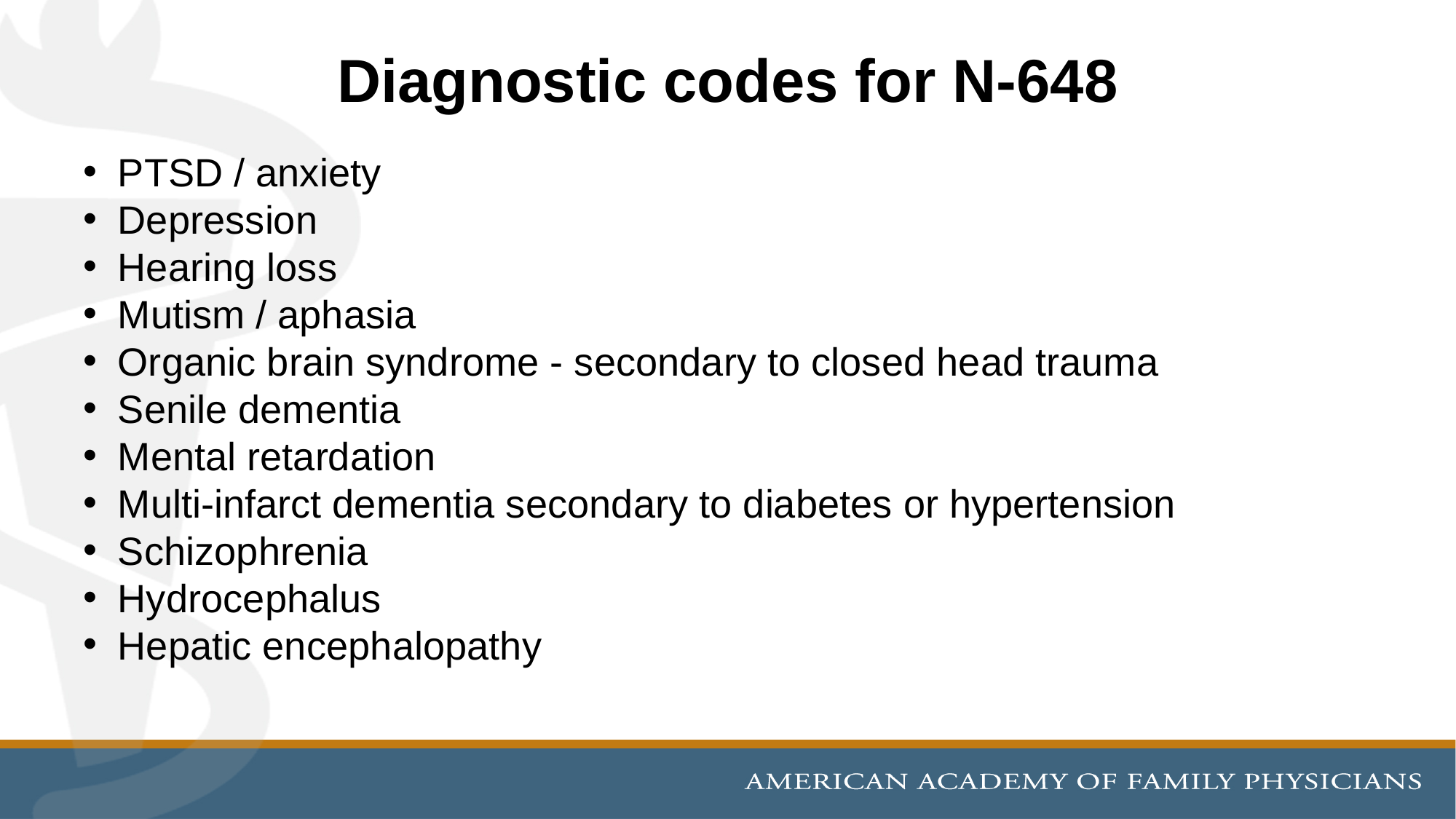

Diagnostic codes for N-648
PTSD / anxiety
Depression
Hearing loss
Mutism / aphasia
Organic brain syndrome - secondary to closed head trauma
Senile dementia
Mental retardation
Multi-infarct dementia secondary to diabetes or hypertension
Schizophrenia
Hydrocephalus
Hepatic encephalopathy